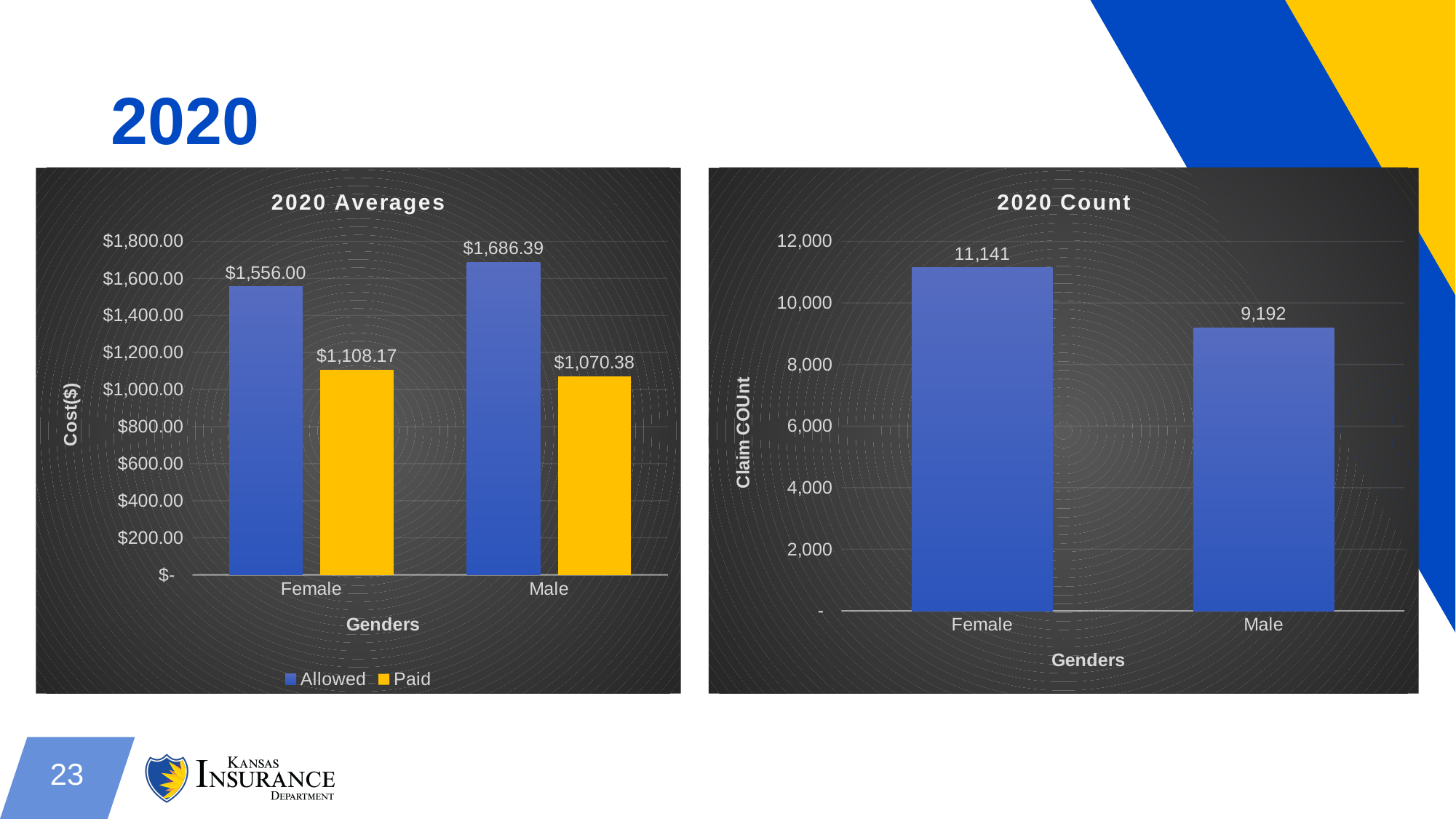

# 2020

### Chart: 2020 Averages

| Category | Allowed | Paid |
|---|---|---|
| Female | 1556.0 | 1108.17 |
| Male | 1686.39 | 1070.38 |

### Chart: 2020 Count

| Category | Count |
|---|---|
| Female | 11141.0 |
| Male | 9192.0 |